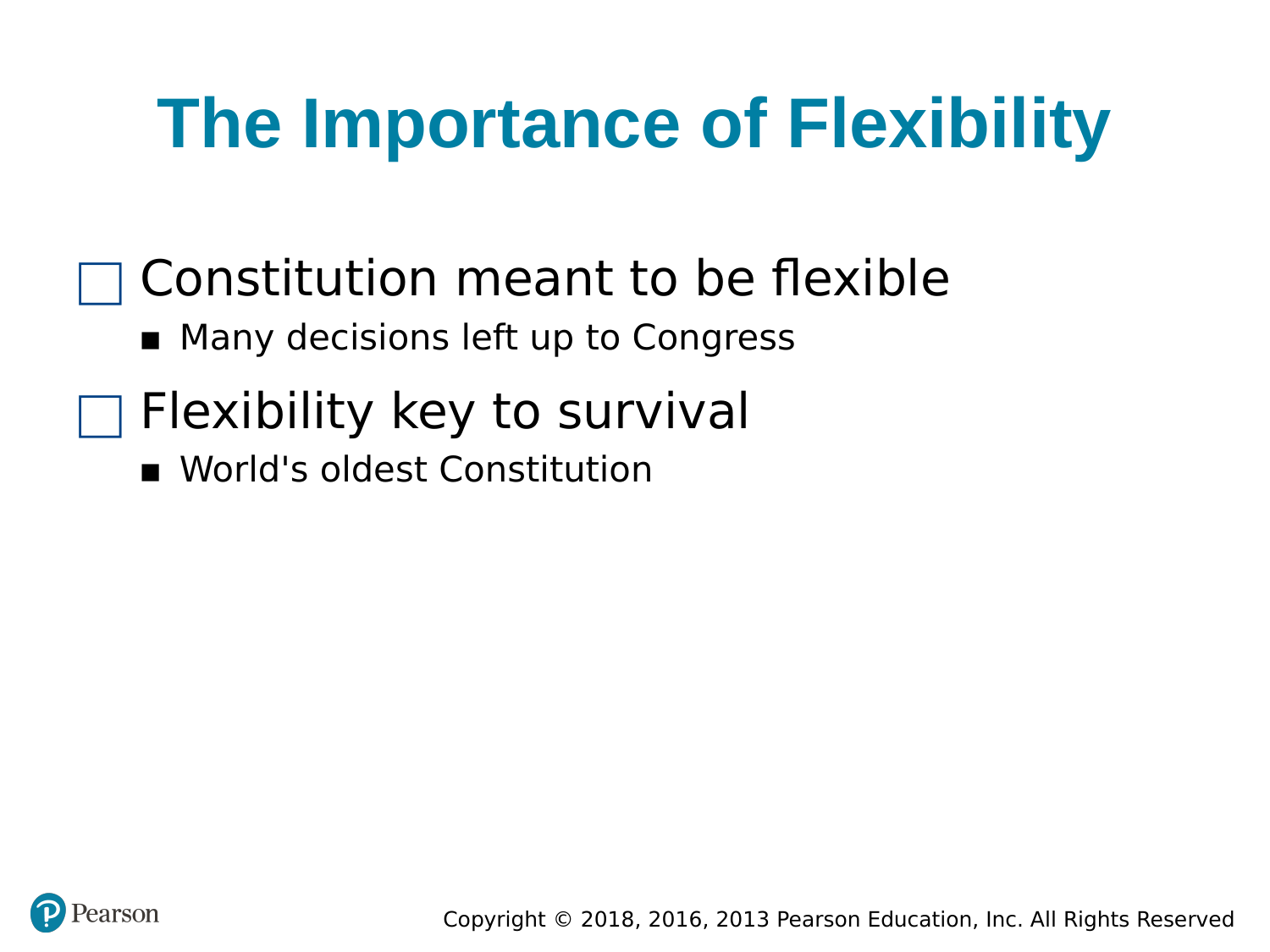

# The Importance of Flexibility
Constitution meant to be flexible
Many decisions left up to Congress
Flexibility key to survival
World's oldest Constitution